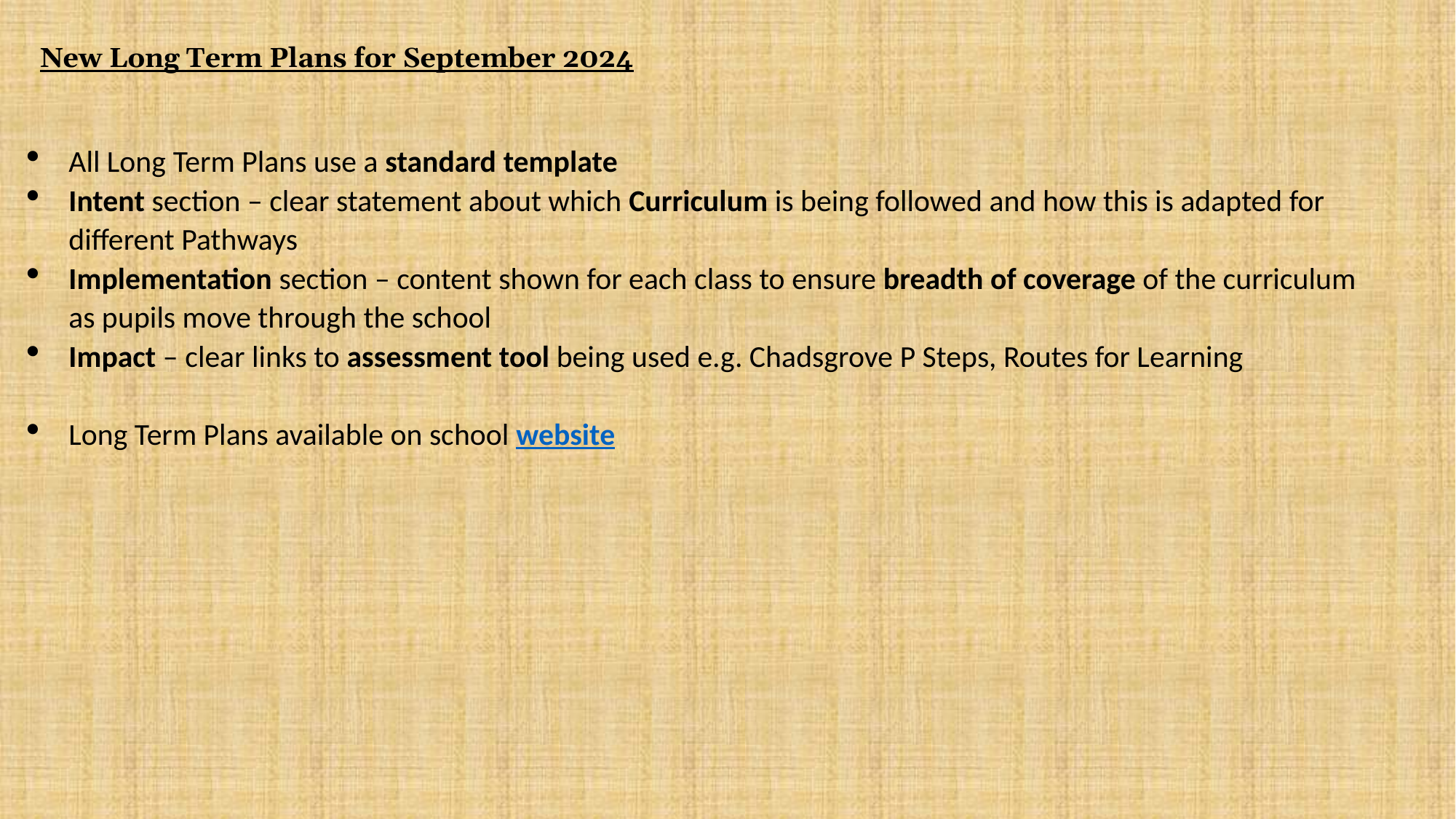

New Long Term Plans for September 2024

All Long Term Plans use a standard template
Intent section – clear statement about which Curriculum is being followed and how this is adapted for different Pathways
Implementation section – content shown for each class to ensure breadth of coverage of the curriculum as pupils move through the school
Impact – clear links to assessment tool being used e.g. Chadsgrove P Steps, Routes for Learning

Long Term Plans available on school website